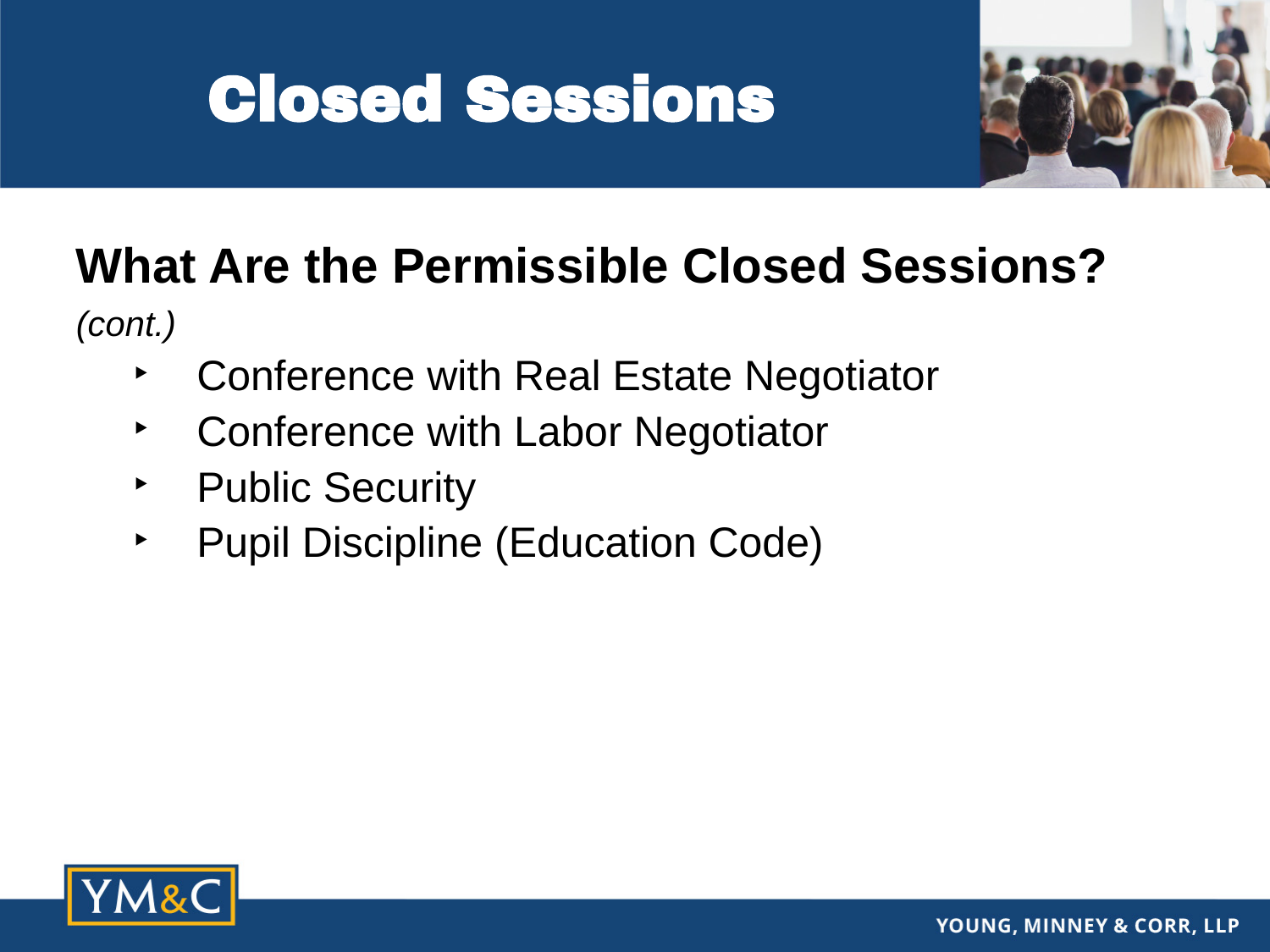

# Closed Sessions
What Are the Permissible Closed Sessions? (cont.)
Conference with Real Estate Negotiator
Conference with Labor Negotiator
Public Security
Pupil Discipline (Education Code)